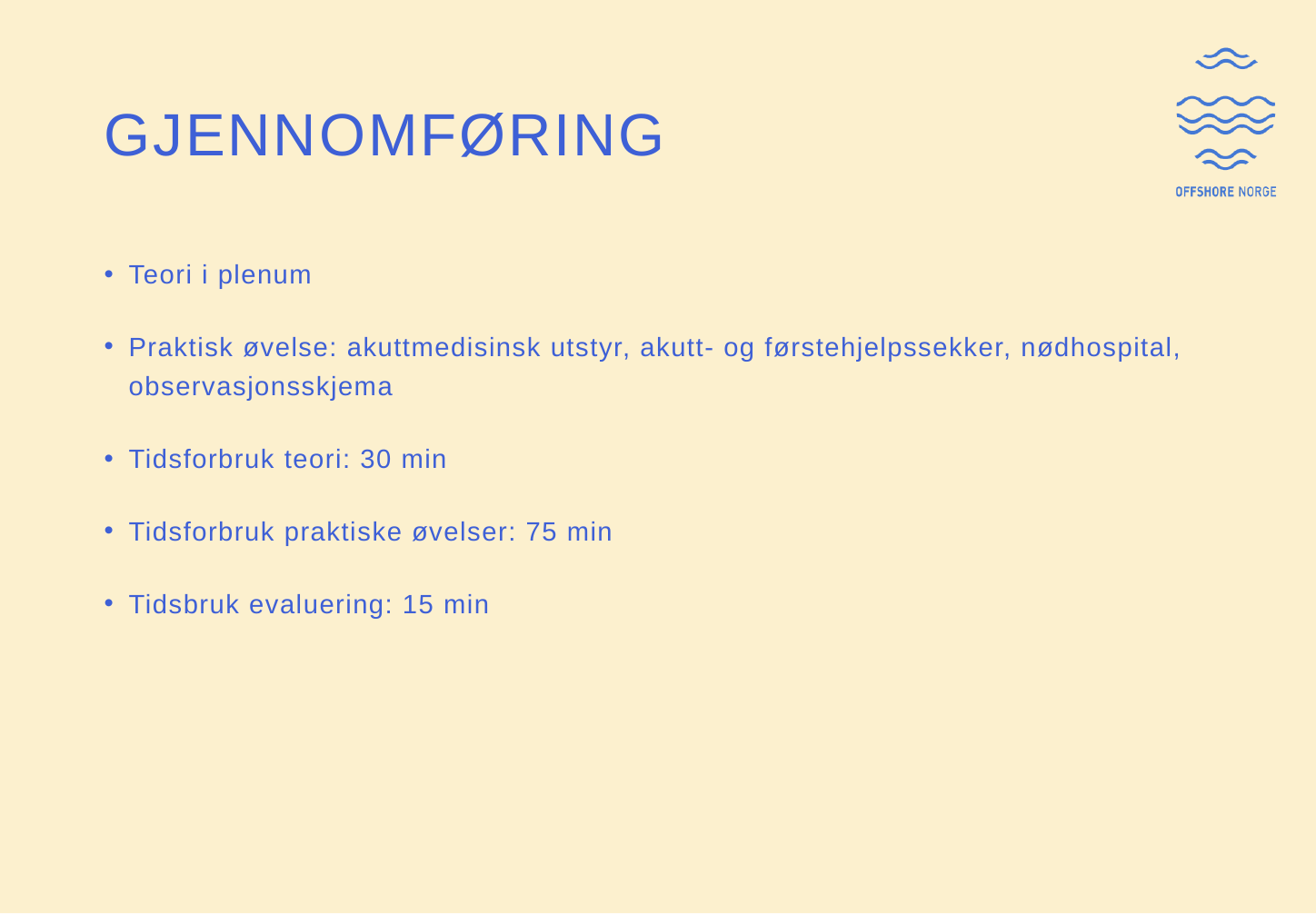

# gjennomføring
Teori i plenum
Praktisk øvelse: akuttmedisinsk utstyr, akutt- og førstehjelpssekker, nødhospital, observasjonsskjema
Tidsforbruk teori: 30 min
Tidsforbruk praktiske øvelser: 75 min
Tidsbruk evaluering: 15 min